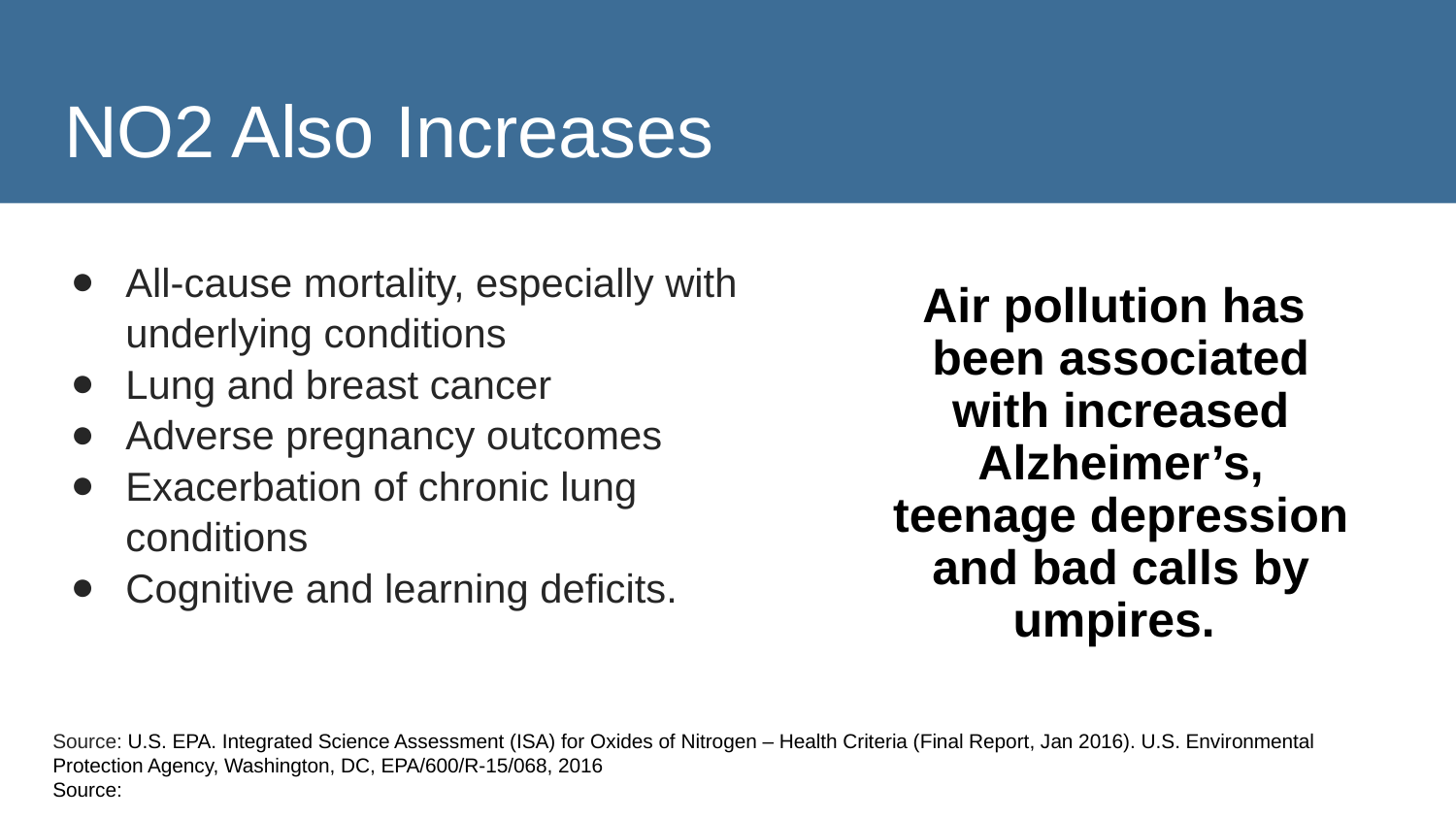

# NO2 Also Increases

All-cause mortality, especially with underlying conditions
Lung and breast cancer
Adverse pregnancy outcomes
Exacerbation of chronic lung conditions
Cognitive and learning deficits.
Air pollution has  been associated with increased Alzheimer’s, teenage depression and bad calls by umpires.

Source: U.S. EPA. Integrated Science Assessment (ISA) for Oxides of Nitrogen – Health Criteria (Final Report, Jan 2016). U.S. Environmental Protection Agency, Washington, DC, EPA/600/R-15/068, 2016
Source: